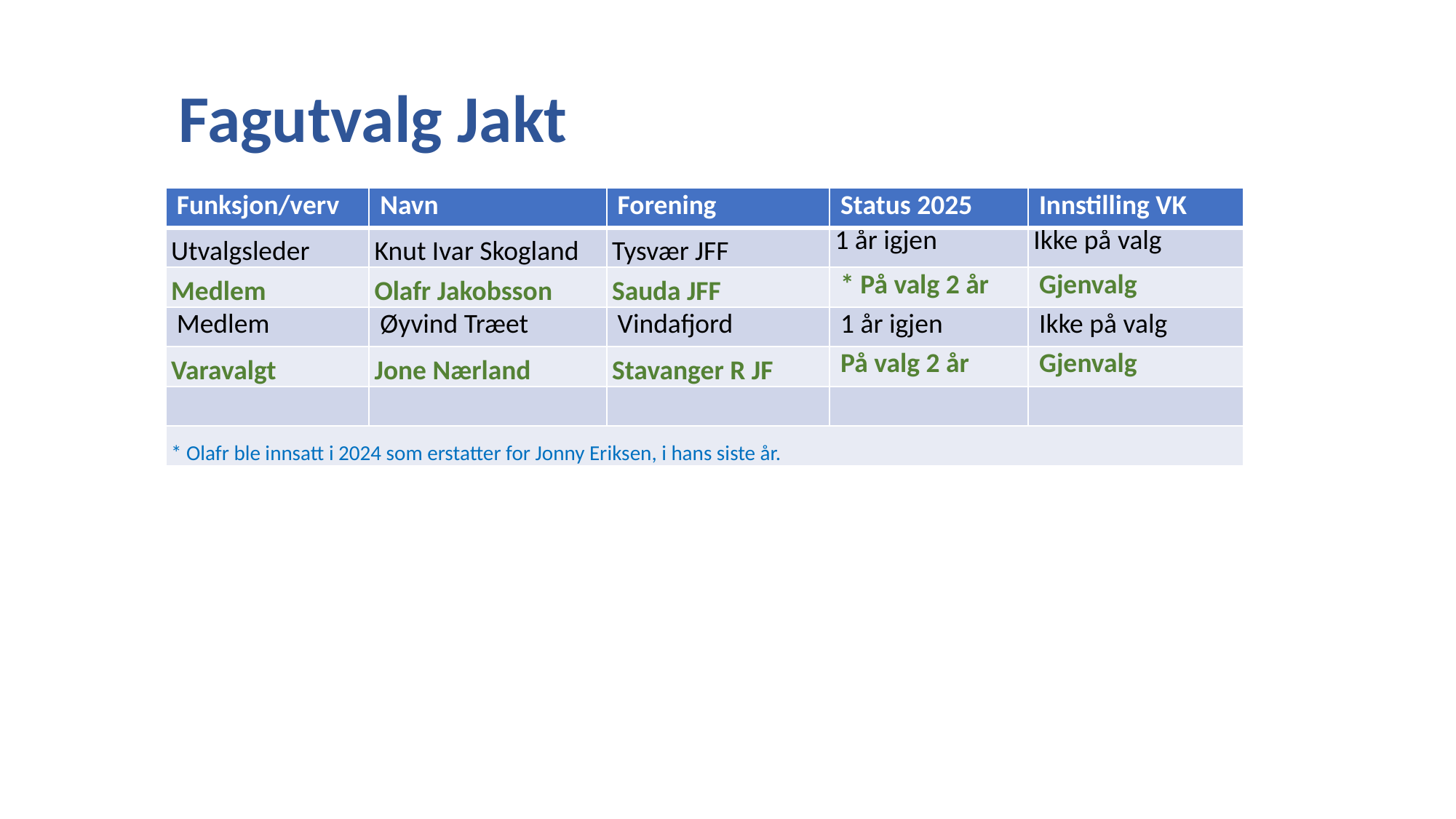

# Fagutvalg Jakt
| Funksjon/verv | Navn | Forening | Status 2025 | Innstilling VK |
| --- | --- | --- | --- | --- |
| Utvalgsleder | Knut Ivar Skogland | Tysvær JFF | 1 år igjen | Ikke på valg |
| Medlem | Olafr Jakobsson | Sauda JFF | \* På valg 2 år | Gjenvalg |
| Medlem | Øyvind Træet | Vindafjord | 1 år igjen | Ikke på valg |
| Varavalgt | Jone Nærland | Stavanger R JF | På valg 2 år | Gjenvalg |
|  |  |  |  |  |
| \* Olafr ble innsatt i 2024 som erstatter for Jonny Eriksen, i hans siste år. |  |  |  |  |